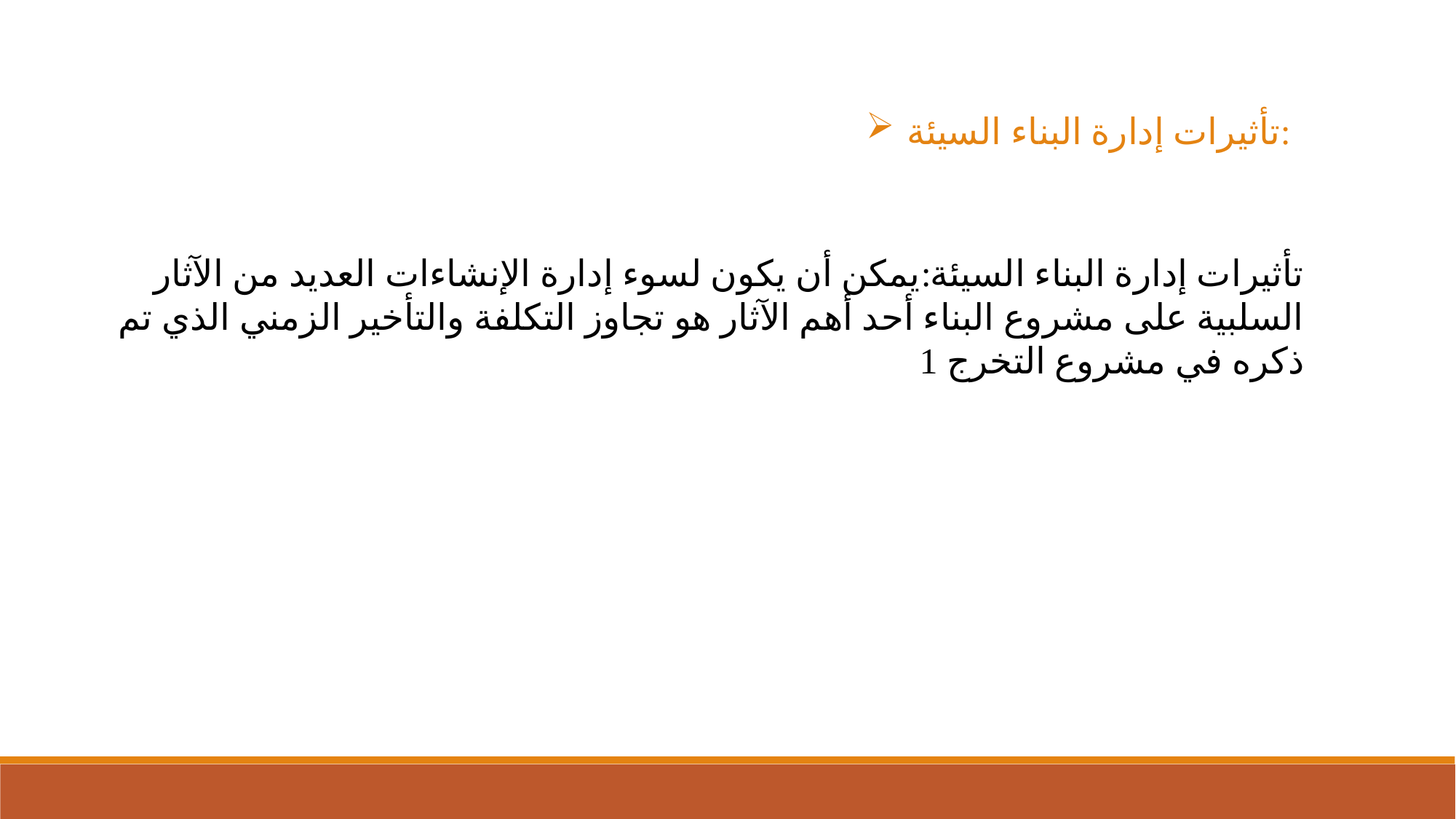

تأثيرات إدارة البناء السيئة:
تأثيرات إدارة البناء السيئة:يمكن أن يكون لسوء إدارة الإنشاءات العديد من الآثار السلبية على مشروع البناء أحد أهم الآثار هو تجاوز التكلفة والتأخير الزمني الذي تم ذكره في مشروع التخرج 1